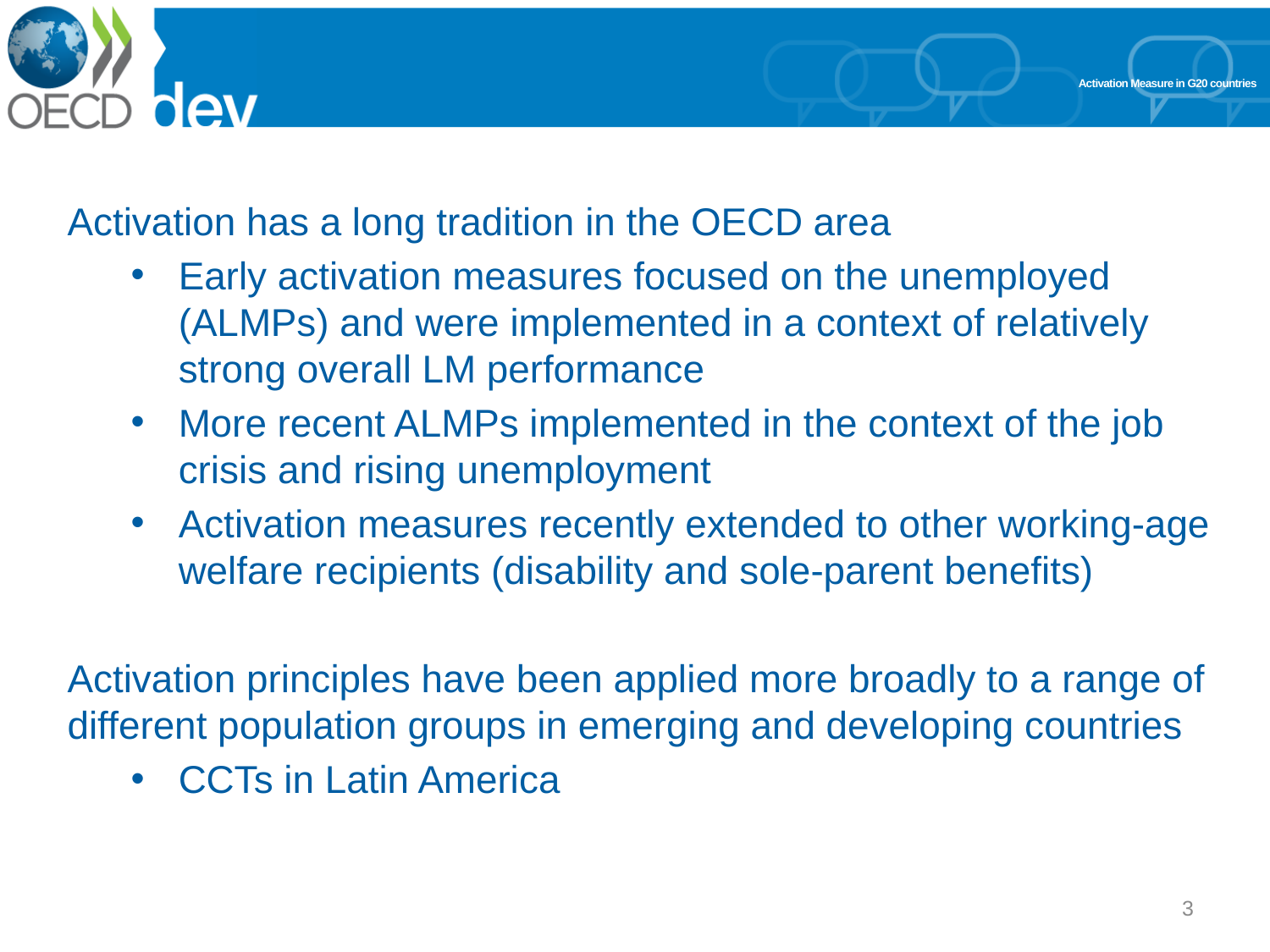

# Activation Measure in G20 countries

Activation has a long tradition in the OECD area
Early activation measures focused on the unemployed (ALMPs) and were implemented in a context of relatively strong overall LM performance
More recent ALMPs implemented in the context of the job crisis and rising unemployment
Activation measures recently extended to other working-age welfare recipients (disability and sole-parent benefits)

Activation principles have been applied more broadly to a range of different population groups in emerging and developing countries
CCTs in Latin America

3